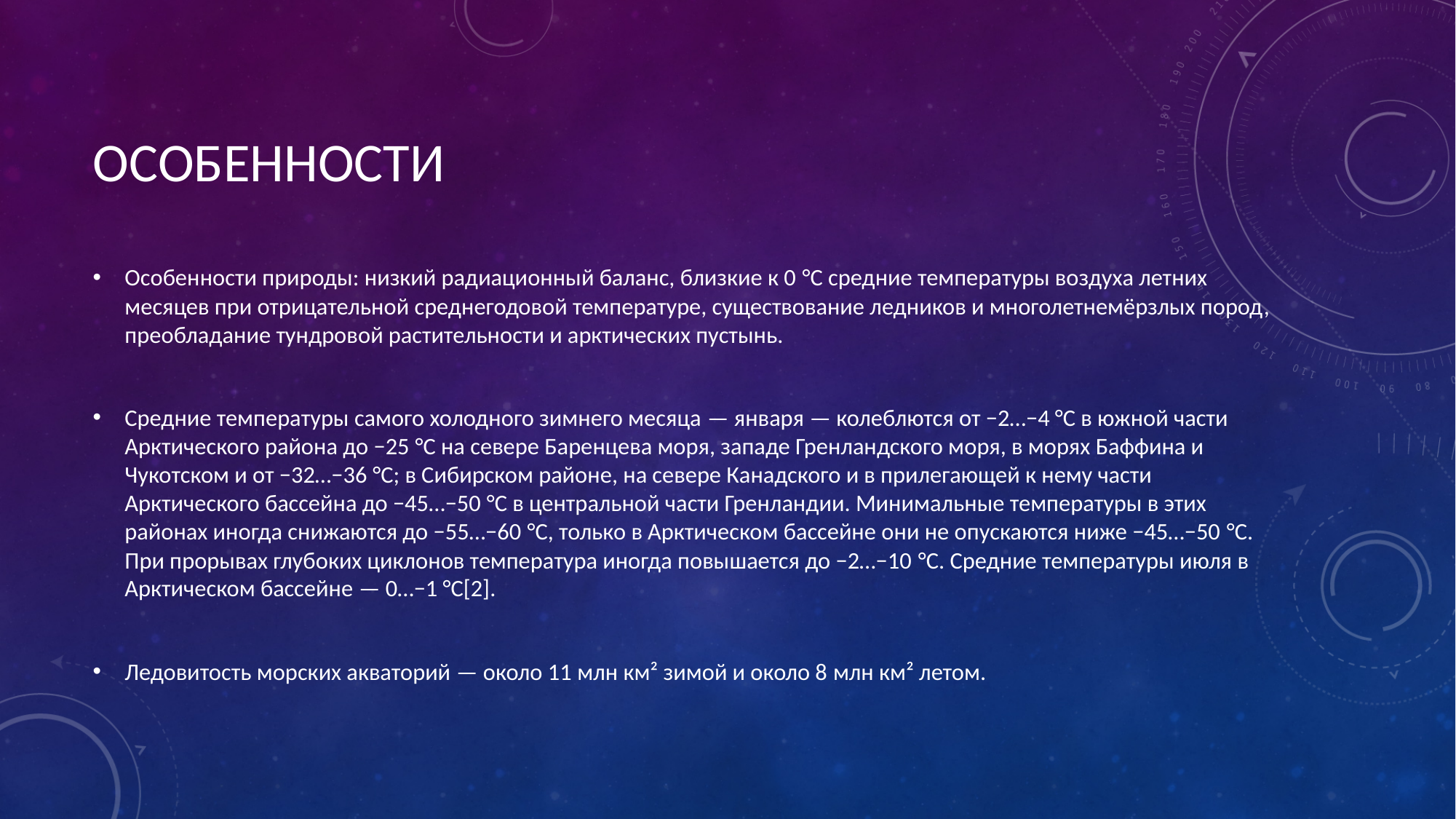

# Особенности
Особенности природы: низкий радиационный баланс, близкие к 0 °C средние температуры воздуха летних месяцев при отрицательной среднегодовой температуре, существование ледников и многолетнемёрзлых пород, преобладание тундровой растительности и арктических пустынь.

Средние температуры самого холодного зимнего месяца — января — колеблются от −2…−4 °C в южной части Арктического района до −25 °C на севере Баренцева моря, западе Гренландского моря, в морях Баффина и Чукотском и от −32…−36 °C; в Сибирском районе, на севере Канадского и в прилегающей к нему части Арктического бассейна до −45…−50 °C в центральной части Гренландии. Минимальные температуры в этих районах иногда снижаются до −55…−60 °C, только в Арктическом бассейне они не опускаются ниже −45…−50 °C. При прорывах глубоких циклонов температура иногда повышается до −2…−10 °C. Средние температуры июля в Арктическом бассейне — 0…−1 °C[2].

Ледовитость морских акваторий — около 11 млн км² зимой и около 8 млн км² летом.